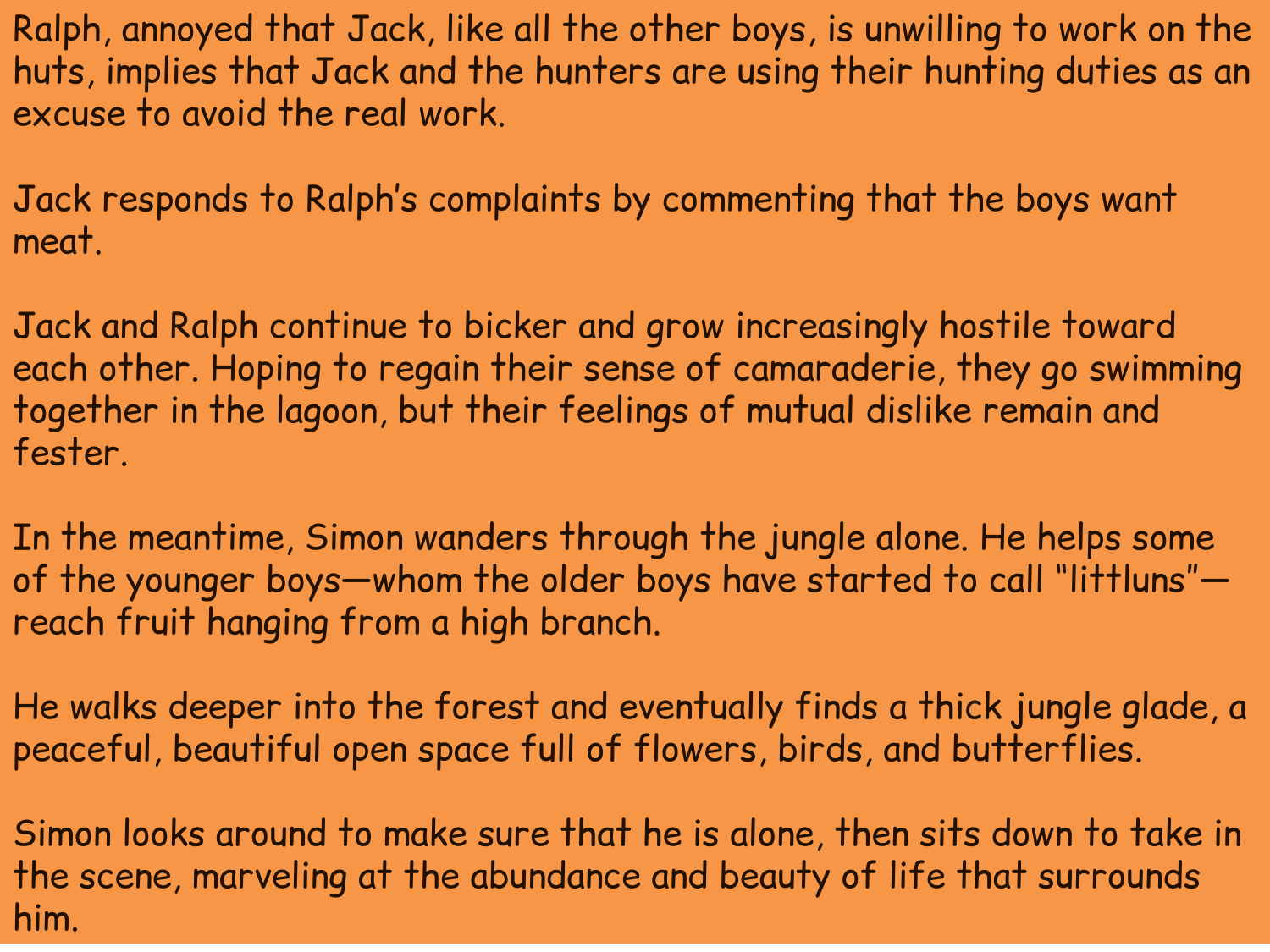

Ralph, annoyed that Jack, like all the other boys, is unwilling to work on the huts, implies that Jack and the hunters are using their hunting duties as an excuse to avoid the real work.

Jack responds to Ralph’s complaints by commenting that the boys want meat.

Jack and Ralph continue to bicker and grow increasingly hostile toward each other. Hoping to regain their sense of camaraderie, they go swimming together in the lagoon, but their feelings of mutual dislike remain and fester.

In the meantime, Simon wanders through the jungle alone. He helps some of the younger boys—whom the older boys have started to call “littluns”—reach fruit hanging from a high branch.

He walks deeper into the forest and eventually finds a thick jungle glade, a peaceful, beautiful open space full of flowers, birds, and butterflies.

Simon looks around to make sure that he is alone, then sits down to take in the scene, marveling at the abundance and beauty of life that surrounds him.